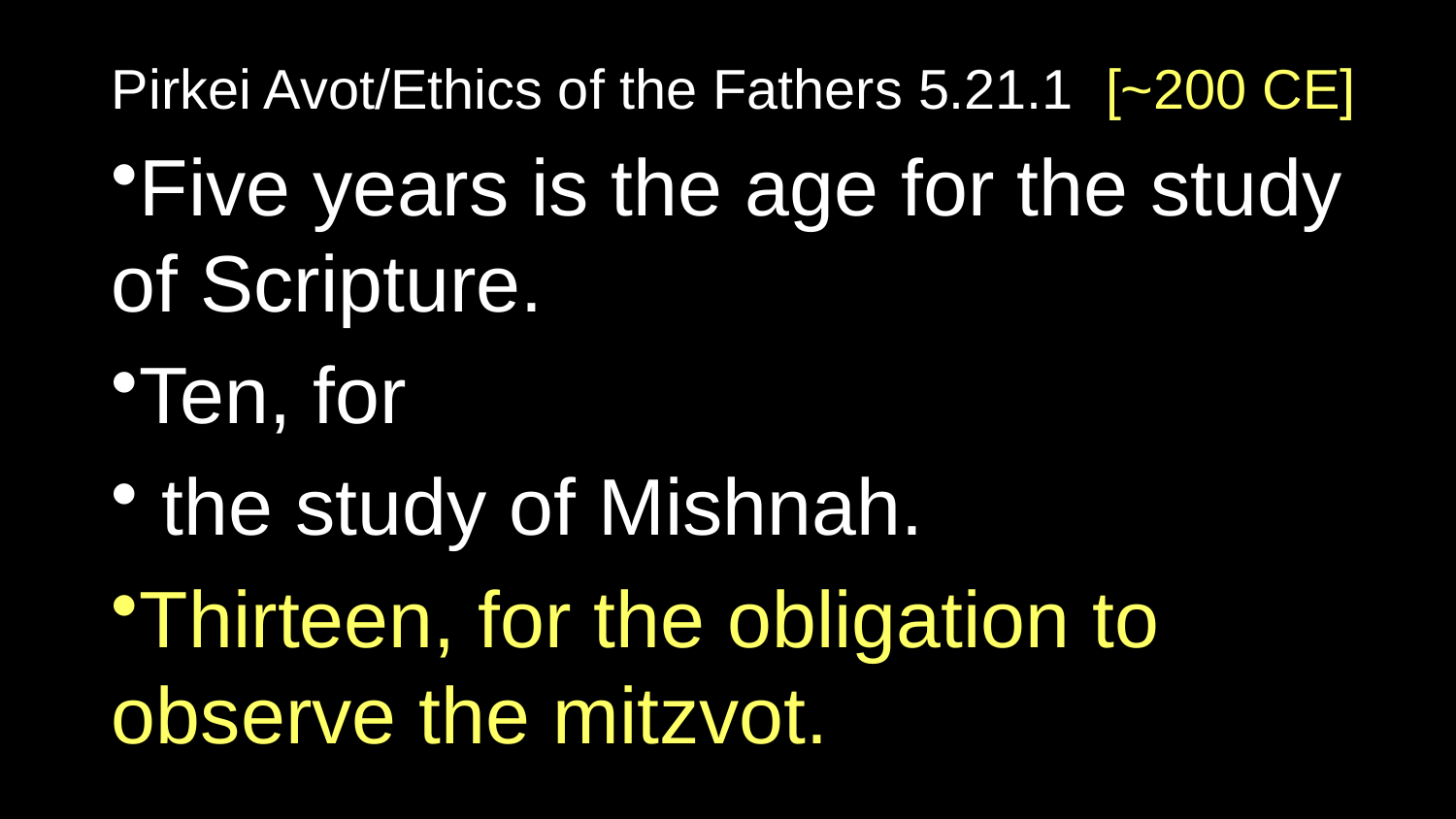

Pirkei Avot/Ethics of the Fathers 5.21.1  [~200 CE]
Five years is the age for the study of Scripture.
Ten, for
 the study of Mishnah.
Thirteen, for the obligation to observe the mitzvot.